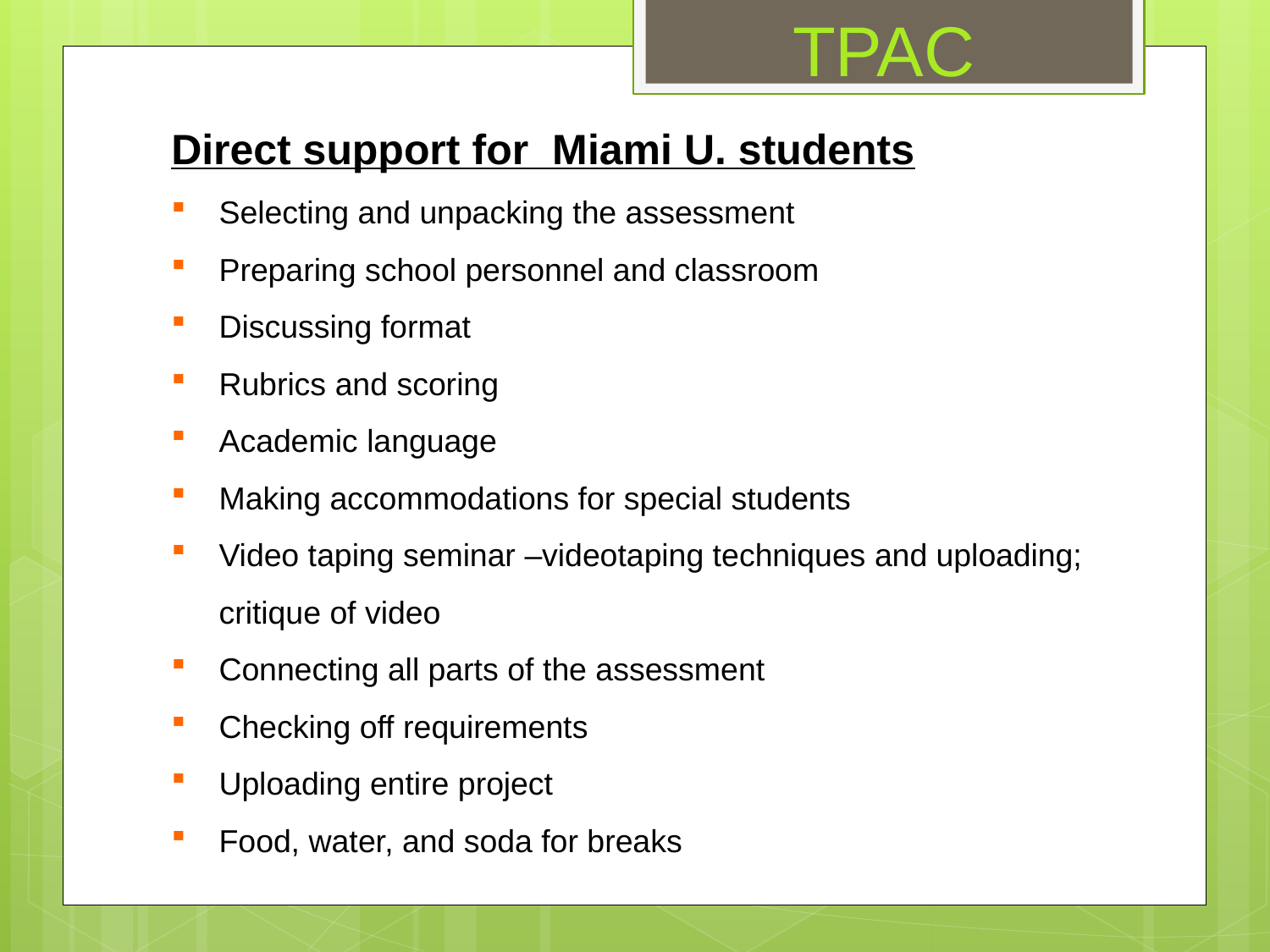

TPAC
Direct support for  Miami U. students
Selecting and unpacking the assessment
Preparing school personnel and classroom
Discussing format
Rubrics and scoring
Academic language
Making accommodations for special students
Video taping seminar –videotaping techniques and uploading; critique of video
Connecting all parts of the assessment
Checking off requirements
Uploading entire project
Food, water, and soda for breaks